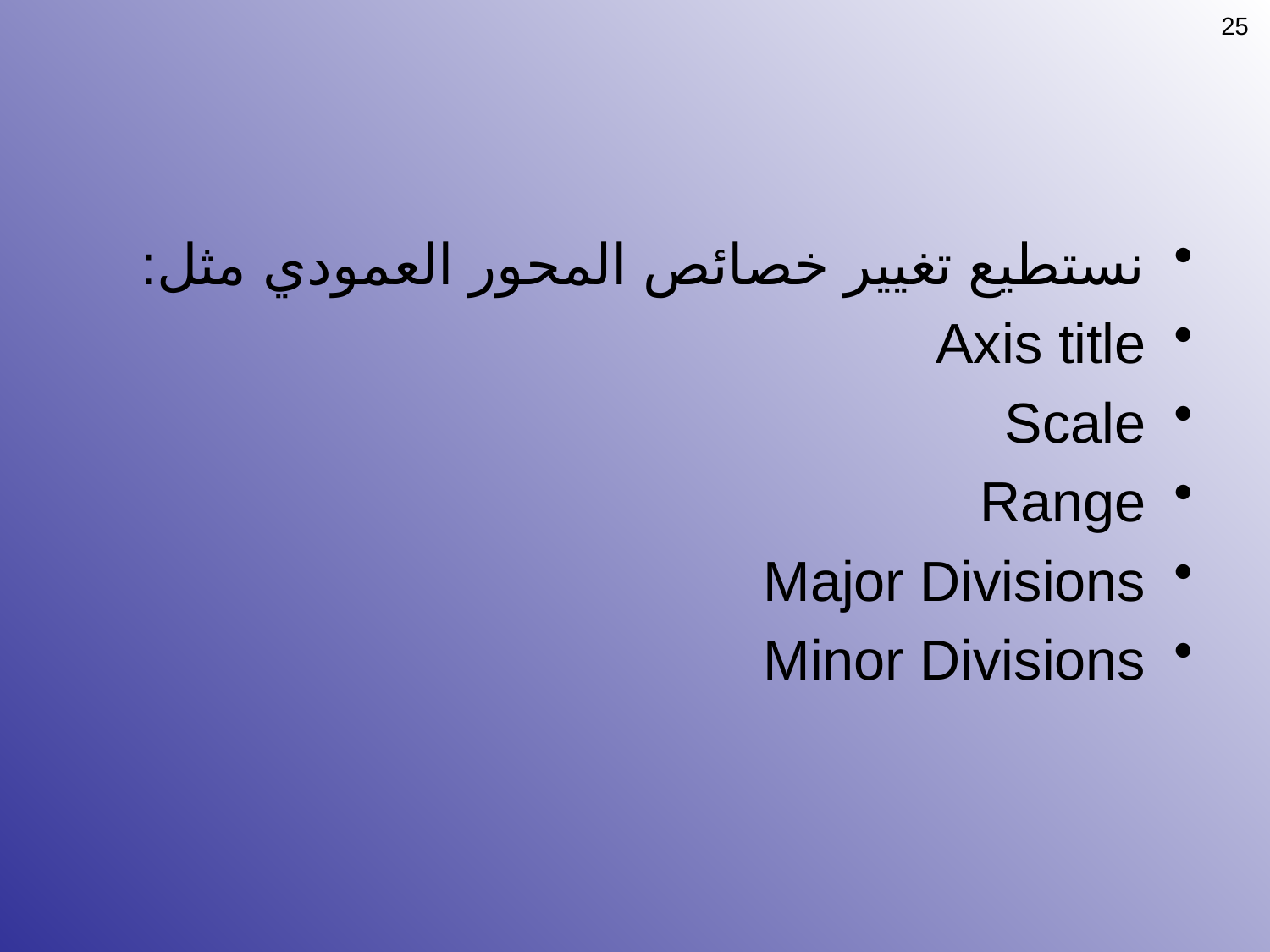

25
#
نستطيع تغيير خصائص المحور العمودي مثل:
Axis title
Scale
Range
Major Divisions
Minor Divisions